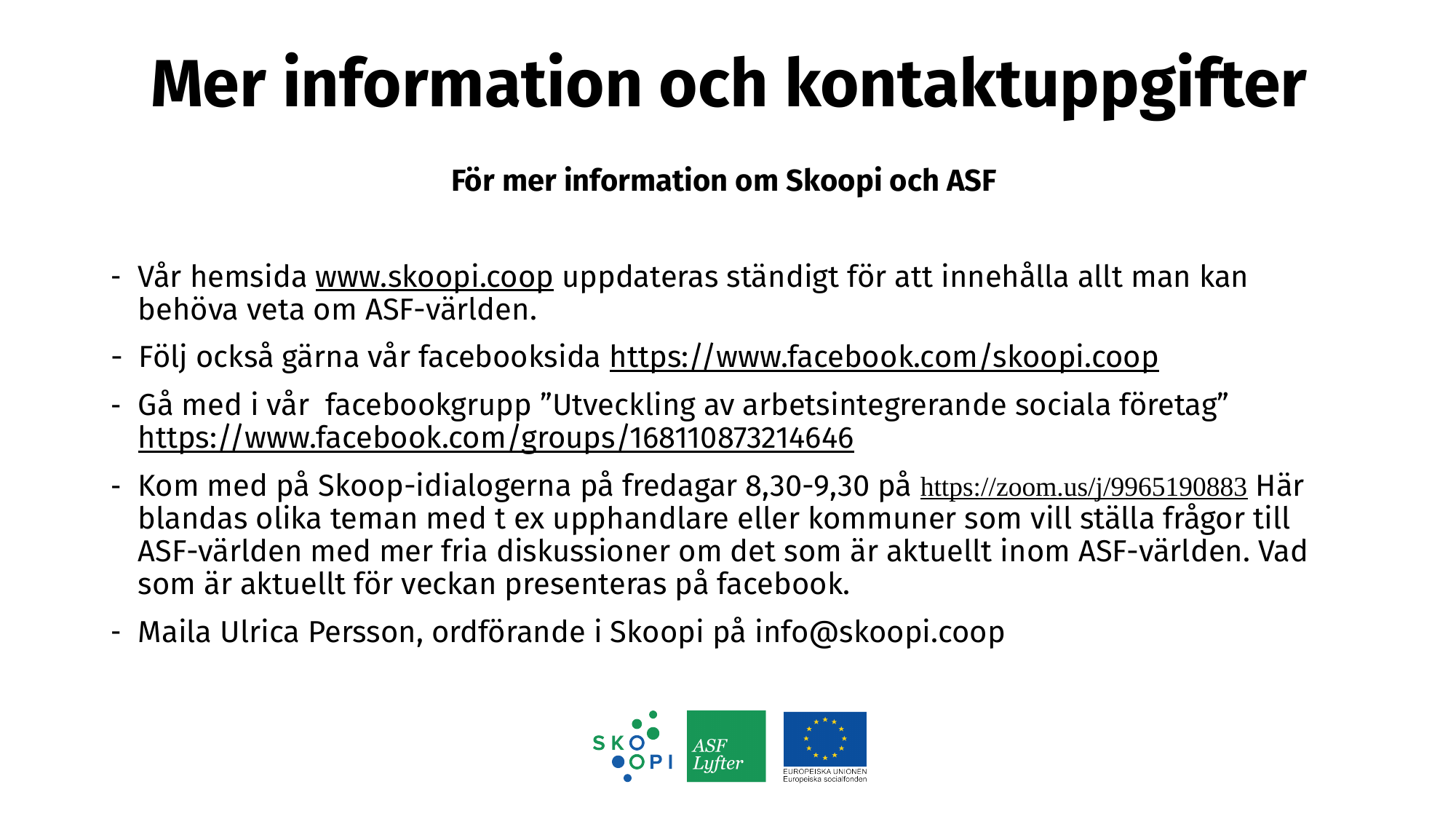

# Mer information och kontaktuppgifter
För mer information om Skoopi och ASF

Vår hemsida www.skoopi.coop uppdateras ständigt för att innehålla allt man kan behöva veta om ASF-världen.
-  Följ också gärna vår facebooksida https://www.facebook.com/skoopi.coop
Gå med i vår  facebookgrupp ”Utveckling av arbetsintegrerande sociala företag”      https://www.facebook.com/groups/168110873214646
Kom med på Skoop-idialogerna på fredagar 8,30-9,30 på https://zoom.us/j/9965190883 Här  blandas olika teman med t ex upphandlare eller kommuner som vill ställa frågor till ASF-världen med mer fria diskussioner om det som är aktuellt inom ASF-världen. Vad som är aktuellt för veckan presenteras på facebook.
Maila Ulrica Persson, ordförande i Skoopi på info@skoopi.coop